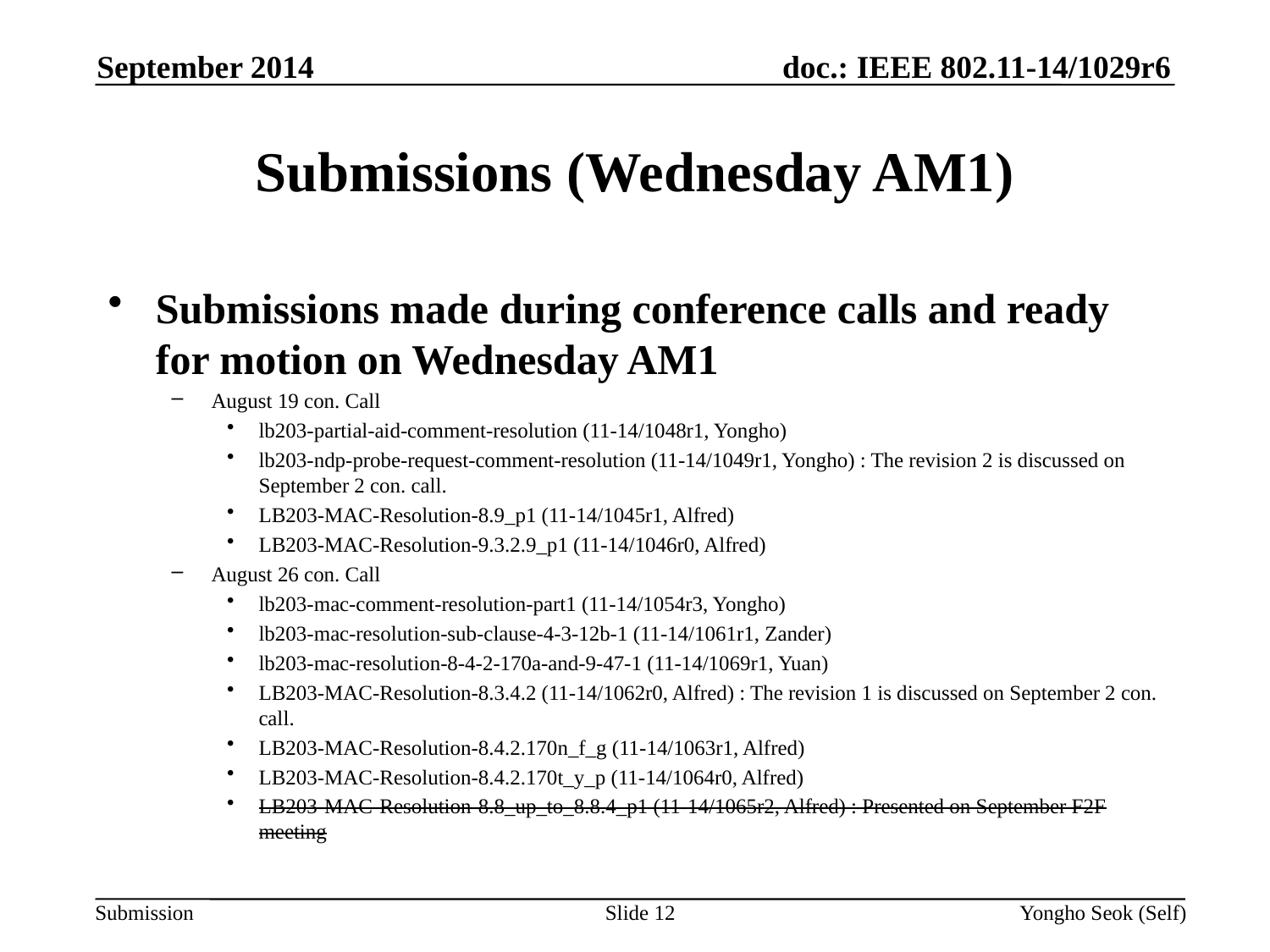

September 2014
# Submissions (Wednesday AM1)
Submissions made during conference calls and ready for motion on Wednesday AM1
August 19 con. Call
lb203-partial-aid-comment-resolution (11-14/1048r1, Yongho)
lb203-ndp-probe-request-comment-resolution (11-14/1049r1, Yongho) : The revision 2 is discussed on September 2 con. call.
LB203-MAC-Resolution-8.9_p1 (11-14/1045r1, Alfred)
LB203-MAC-Resolution-9.3.2.9_p1 (11-14/1046r0, Alfred)
August 26 con. Call
lb203-mac-comment-resolution-part1 (11-14/1054r3, Yongho)
lb203-mac-resolution-sub-clause-4-3-12b-1 (11-14/1061r1, Zander)
lb203-mac-resolution-8-4-2-170a-and-9-47-1 (11-14/1069r1, Yuan)
LB203-MAC-Resolution-8.3.4.2 (11-14/1062r0, Alfred) : The revision 1 is discussed on September 2 con. call.
LB203-MAC-Resolution-8.4.2.170n_f_g (11-14/1063r1, Alfred)
LB203-MAC-Resolution-8.4.2.170t_y_p (11-14/1064r0, Alfred)
LB203-MAC-Resolution-8.8_up_to_8.8.4_p1 (11-14/1065r2, Alfred) : Presented on September F2F meeting

Slide 12
Yongho Seok (Self)